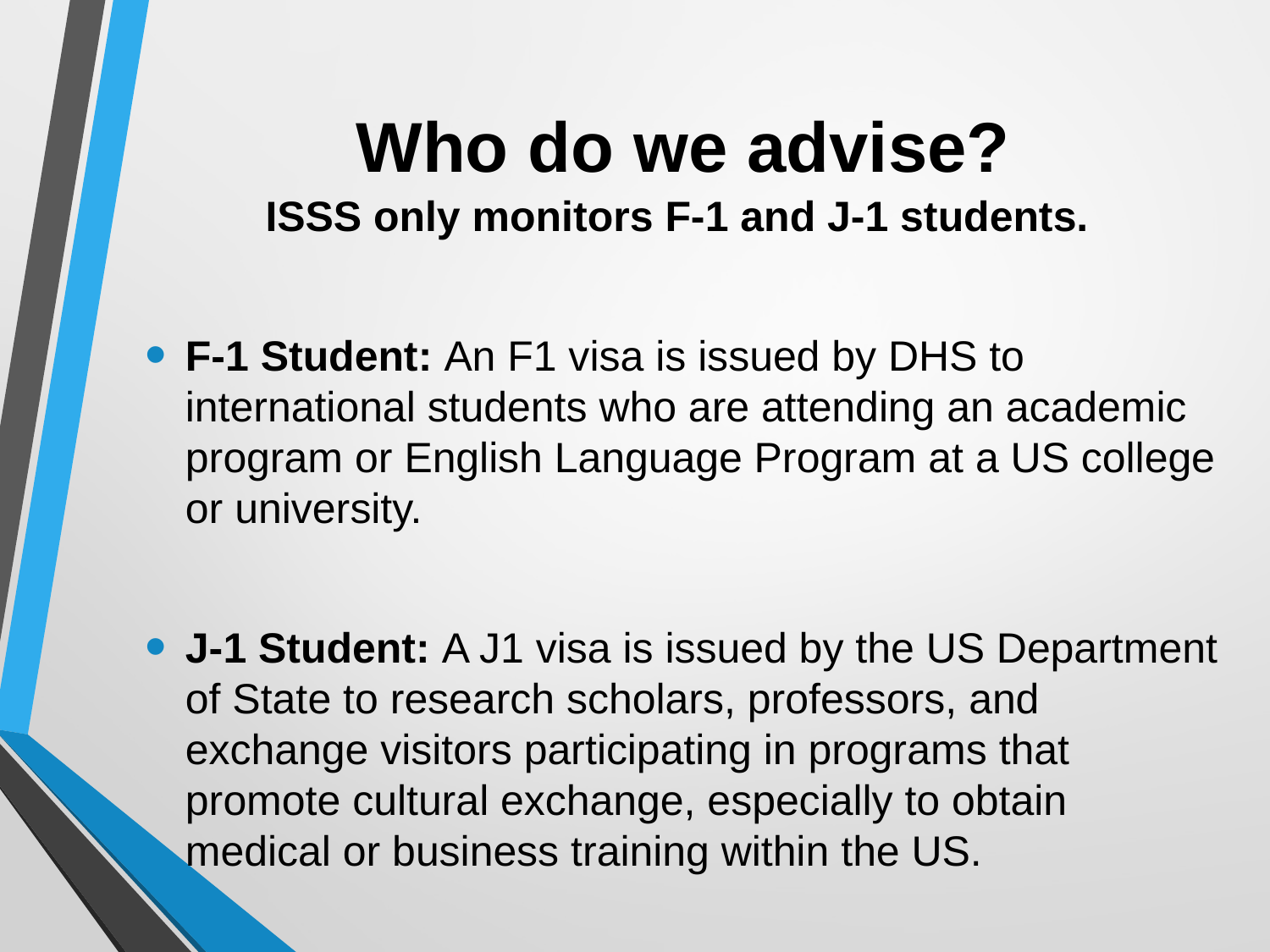

# Who do we advise?
ISSS only monitors F-1 and J-1 students.

F-1 Student: An F1 visa is issued by DHS to international students who are attending an academic program or English Language Program at a US college or university.

J-1 Student: A J1 visa is issued by the US Department of State to research scholars, professors, and exchange visitors participating in programs that promote cultural exchange, especially to obtain medical or business training within the US.